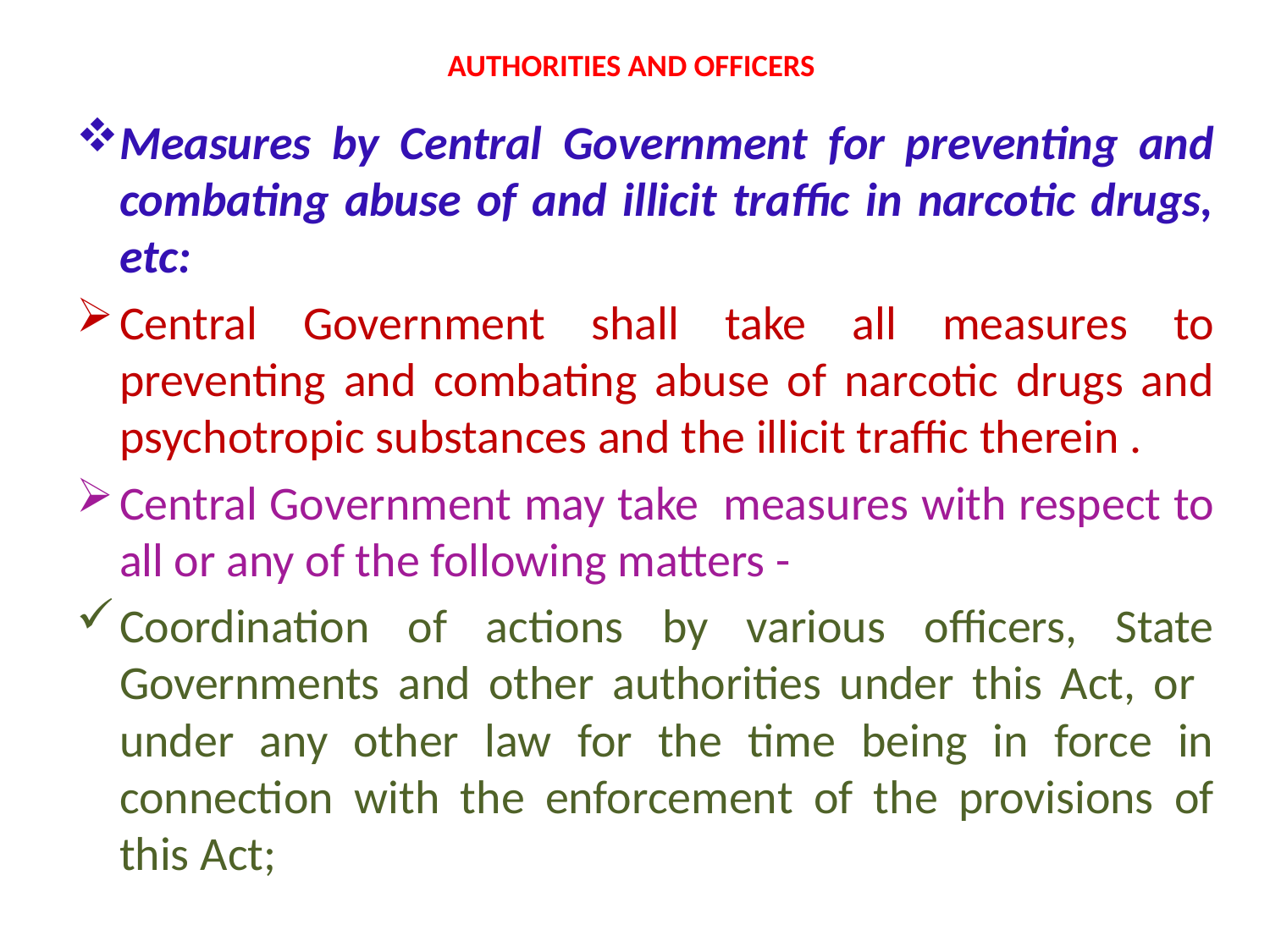

# AUTHORITIES AND OFFICERS
Measures by Central Government for preventing and combating abuse of and illicit traffic in narcotic drugs, etc:
Central Government shall take all measures to preventing and combating abuse of narcotic drugs and psychotropic substances and the illicit traffic therein .
Central Government may take  measures with respect to all or any of the following matters -
Coordination of actions by various officers, State Governments and other authorities under this Act, or  under any other law for the time being in force in connection with the enforcement of the provisions of this Act;